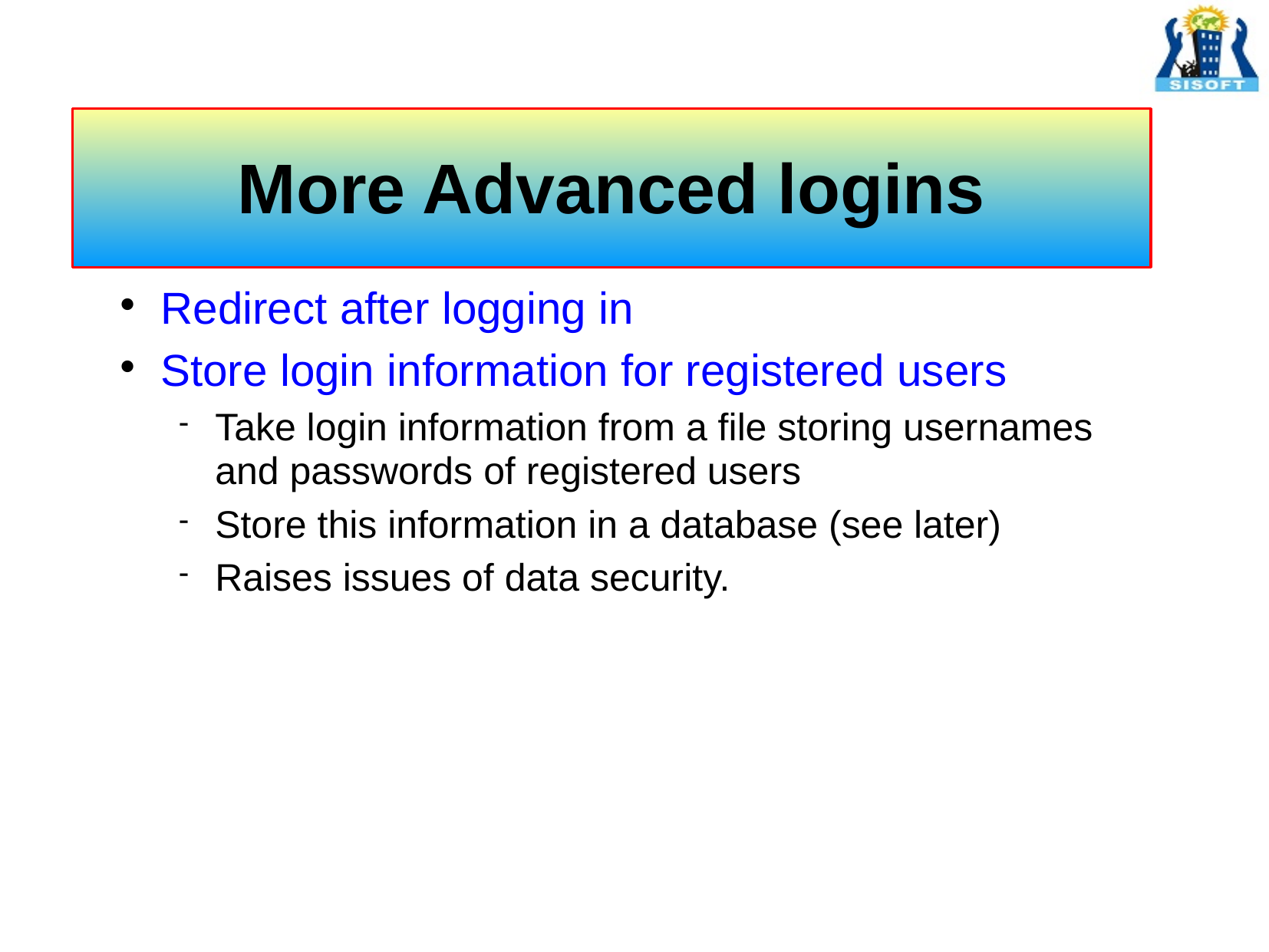

# More Advanced logins
Redirect after logging in
Store login information for registered users
Take login information from a file storing usernames and passwords of registered users
Store this information in a database (see later)
Raises issues of data security.